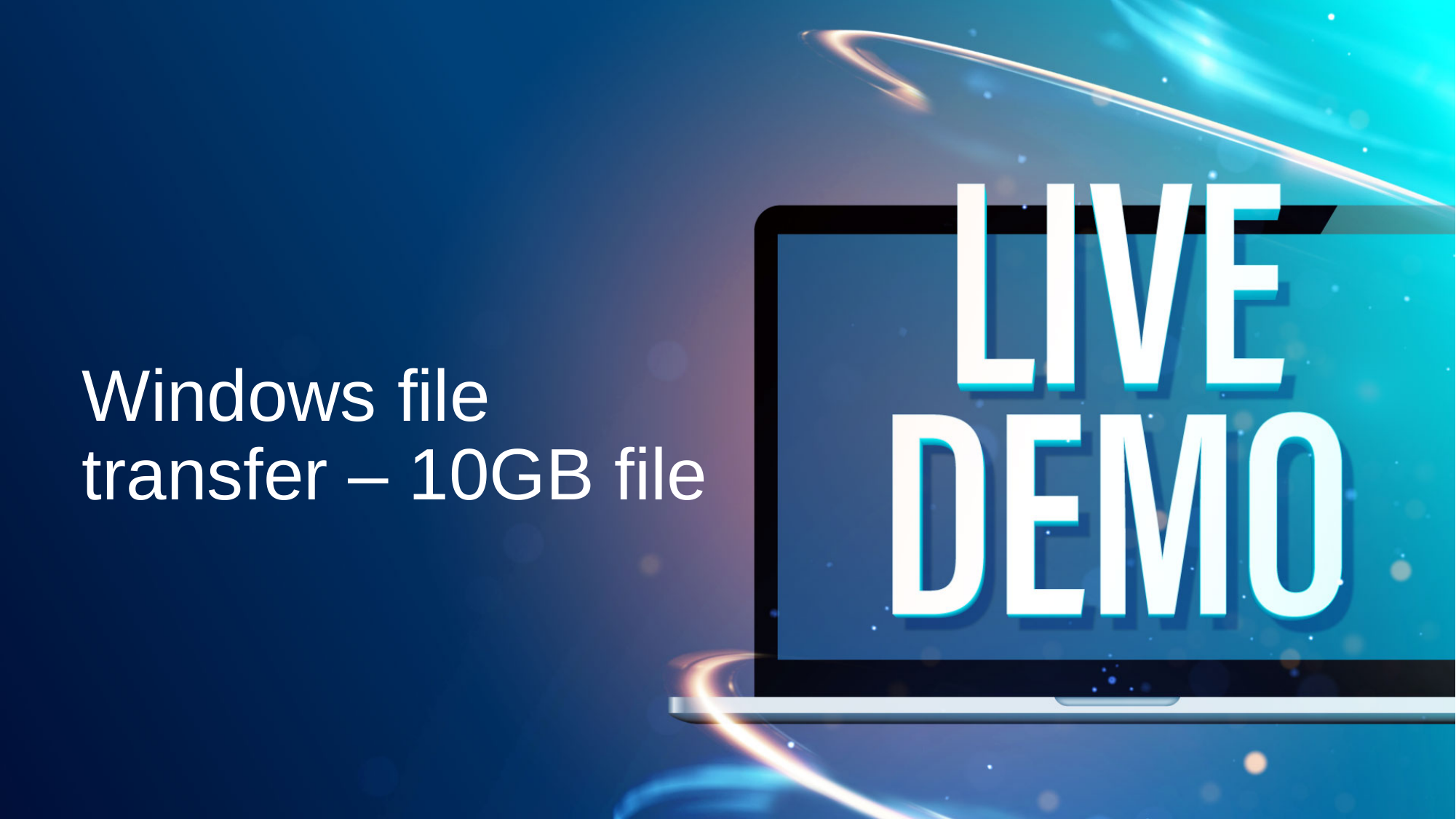

# Windows file transfer – 10GB file